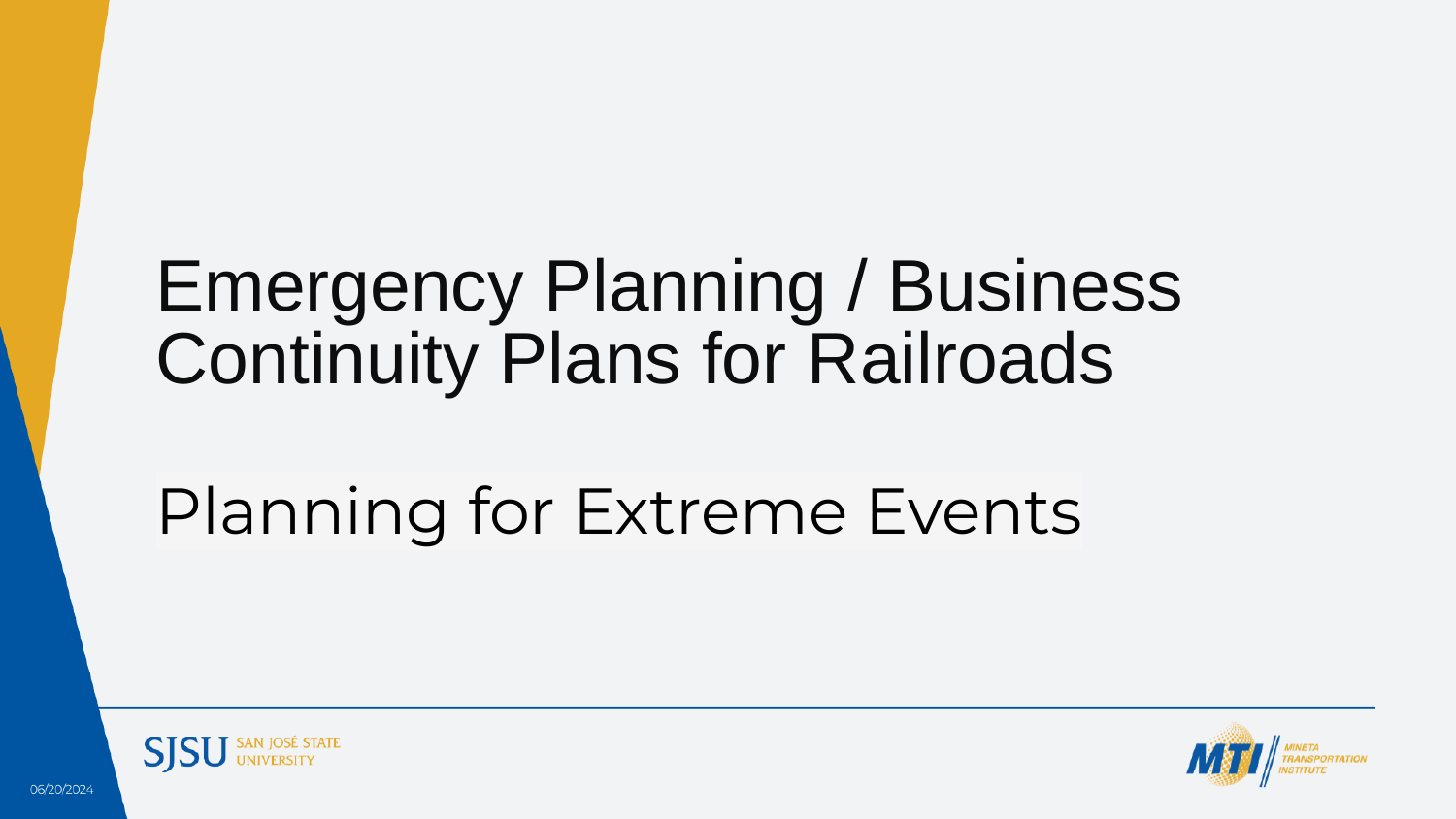

# Emergency Planning / Business Continuity Plans for​ Railroads​
Planning for Extreme Events​